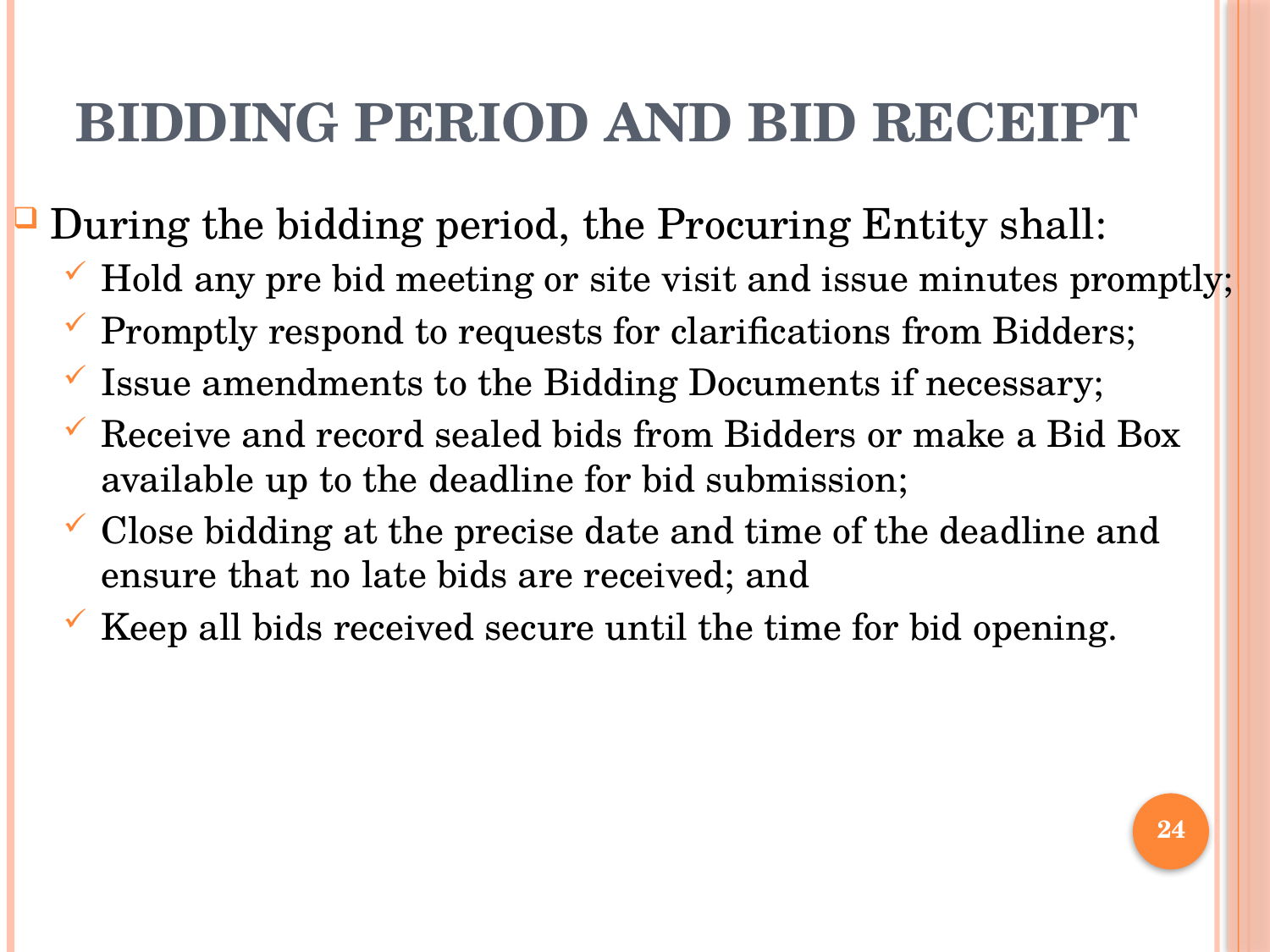

# Bidding Period and Bid Receipt
During the bidding period, the Procuring Entity shall:
Hold any pre bid meeting or site visit and issue minutes promptly;
Promptly respond to requests for clarifications from Bidders;
Issue amendments to the Bidding Documents if necessary;
Receive and record sealed bids from Bidders or make a Bid Box available up to the deadline for bid submission;
Close bidding at the precise date and time of the deadline and ensure that no late bids are received; and
Keep all bids received secure until the time for bid opening.
24